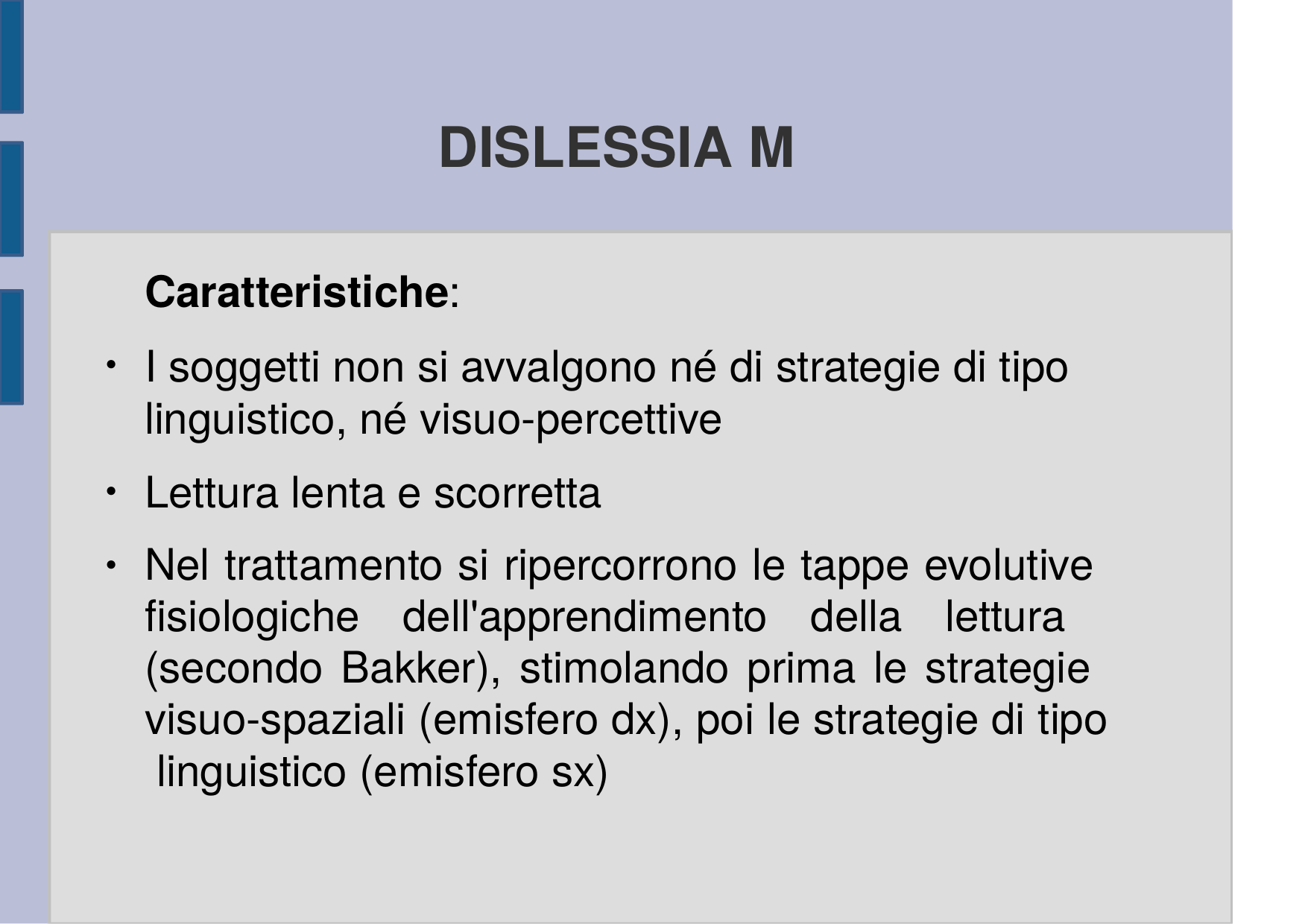

# DISLESSIA M
Caratteristiche:
I soggetti non si avvalgono né di strategie di tipo  linguistico, né visuo-percettive
Lettura lenta e scorretta
Nel trattamento si ripercorrono le tappe evolutive  fisiologiche dell'apprendimento della lettura  (secondo Bakker), stimolando prima le strategie  visuo-spaziali (emisfero dx), poi le strategie di tipo  linguistico (emisfero sx)
●
●
●